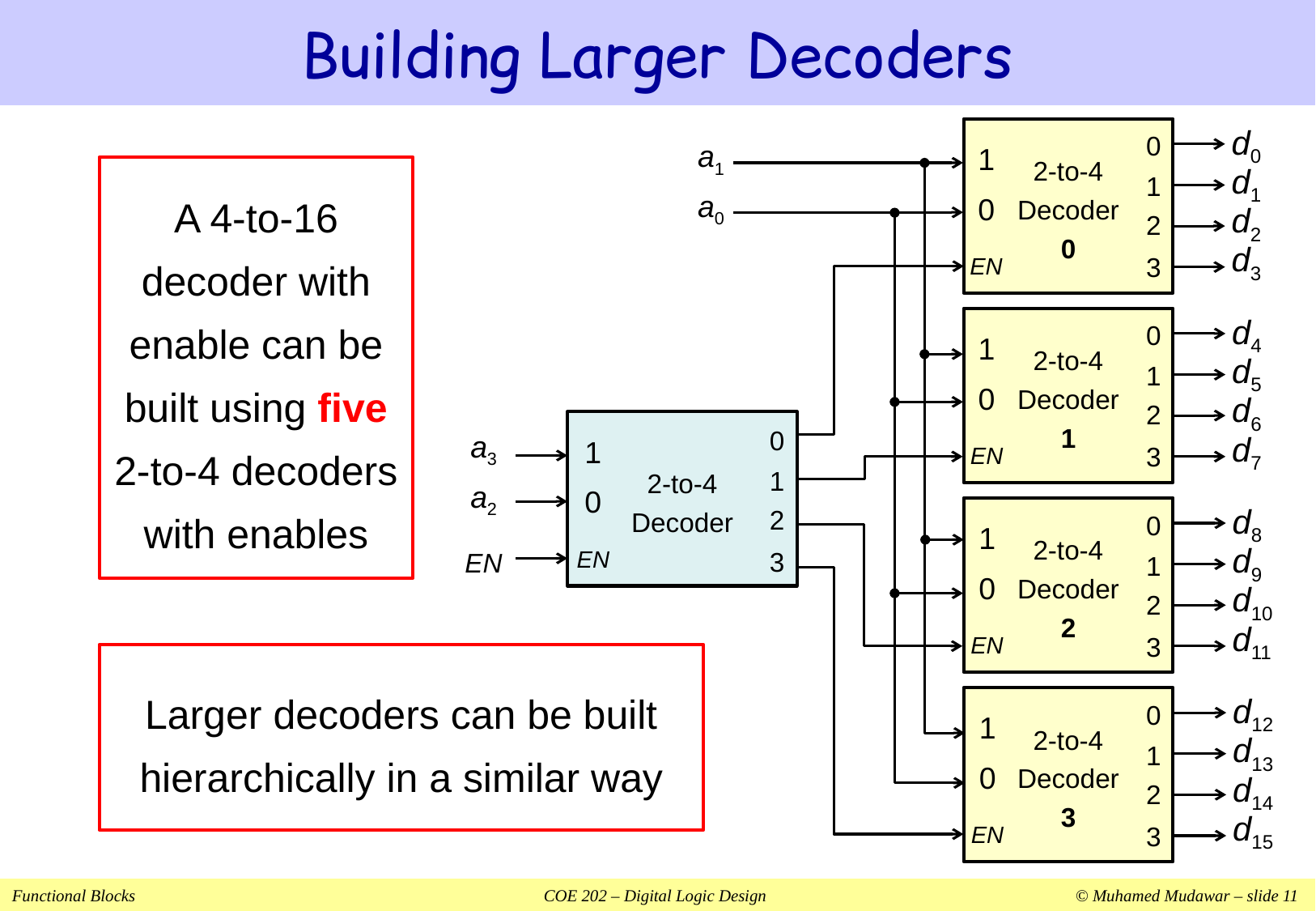

# Building Larger Decoders
2-to-4
Decoder
0
d0
d1
d2
d3
0
1
2
3
a1
a0
1

0

EN

2-to-4
Decoder
1
d4
d5
d6
d7
0
1
2
3
1
0
2-to-4
Decoder
0
1
2
3
a3
a2
EN
1
0
EN
EN

2-to-4
Decoder
2
d8
d9
d10
d11
0
1
2
3
1

0

EN
2-to-4
Decoder
3
d12
d13
d14
d15
0
1
2
3
1
0
EN
A 4-to-16 decoder with enable can be built using five 2-to-4 decoders with enables
Larger decoders can be built hierarchically in a similar way